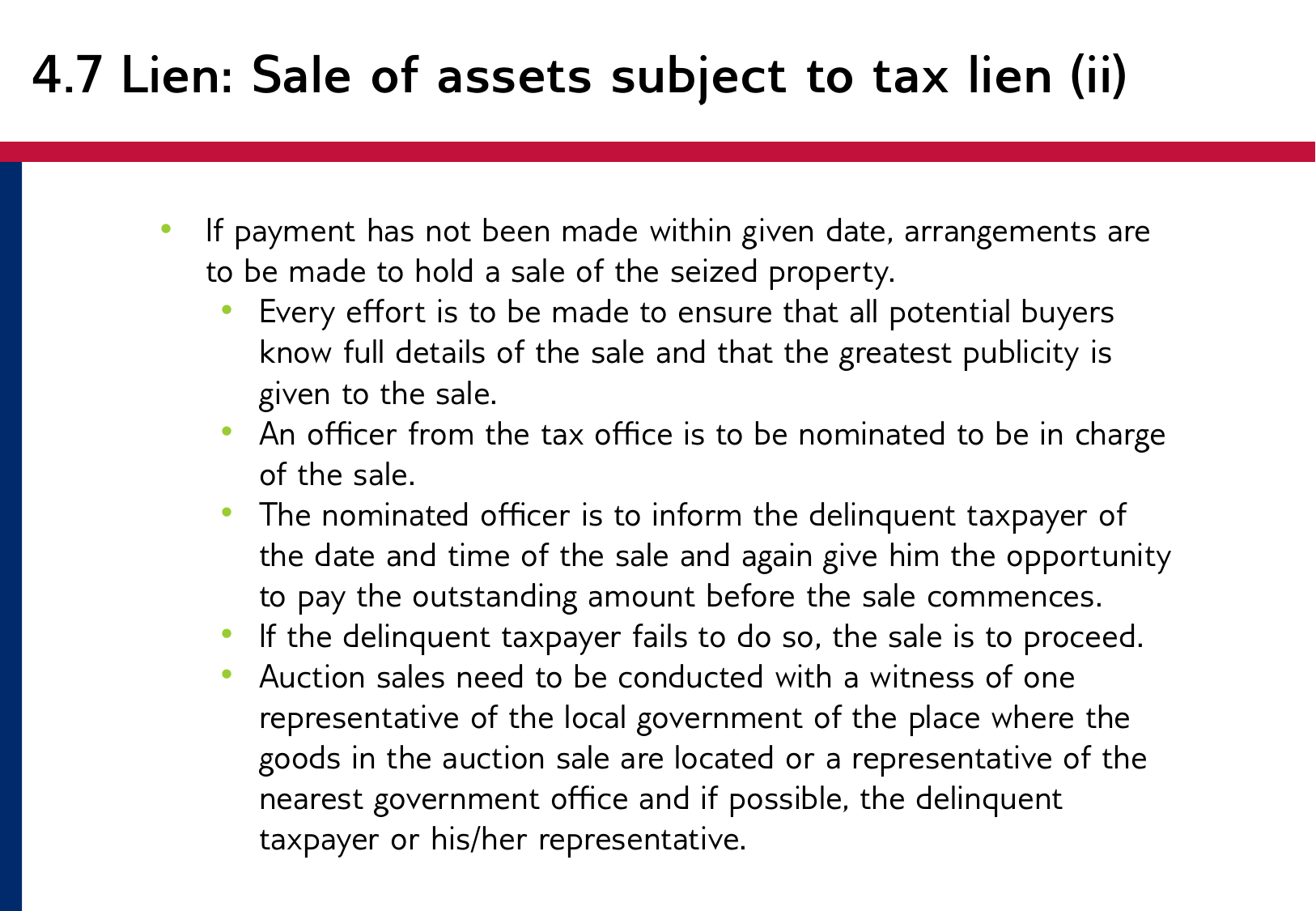

# 4.7 Lien: Sale of assets subject to tax lien (ii)
If payment has not been made within given date, arrangements are to be made to hold a sale of the seized property.
Every effort is to be made to ensure that all potential buyers know full details of the sale and that the greatest publicity is given to the sale.
An officer from the tax office is to be nominated to be in charge of the sale.
The nominated officer is to inform the delinquent taxpayer of the date and time of the sale and again give him the opportunity to pay the outstanding amount before the sale commences.
If the delinquent taxpayer fails to do so, the sale is to proceed.
Auction sales need to be conducted with a witness of one representative of the local government of the place where the goods in the auction sale are located or a representative of the nearest government office and if possible, the delinquent taxpayer or his/her representative.